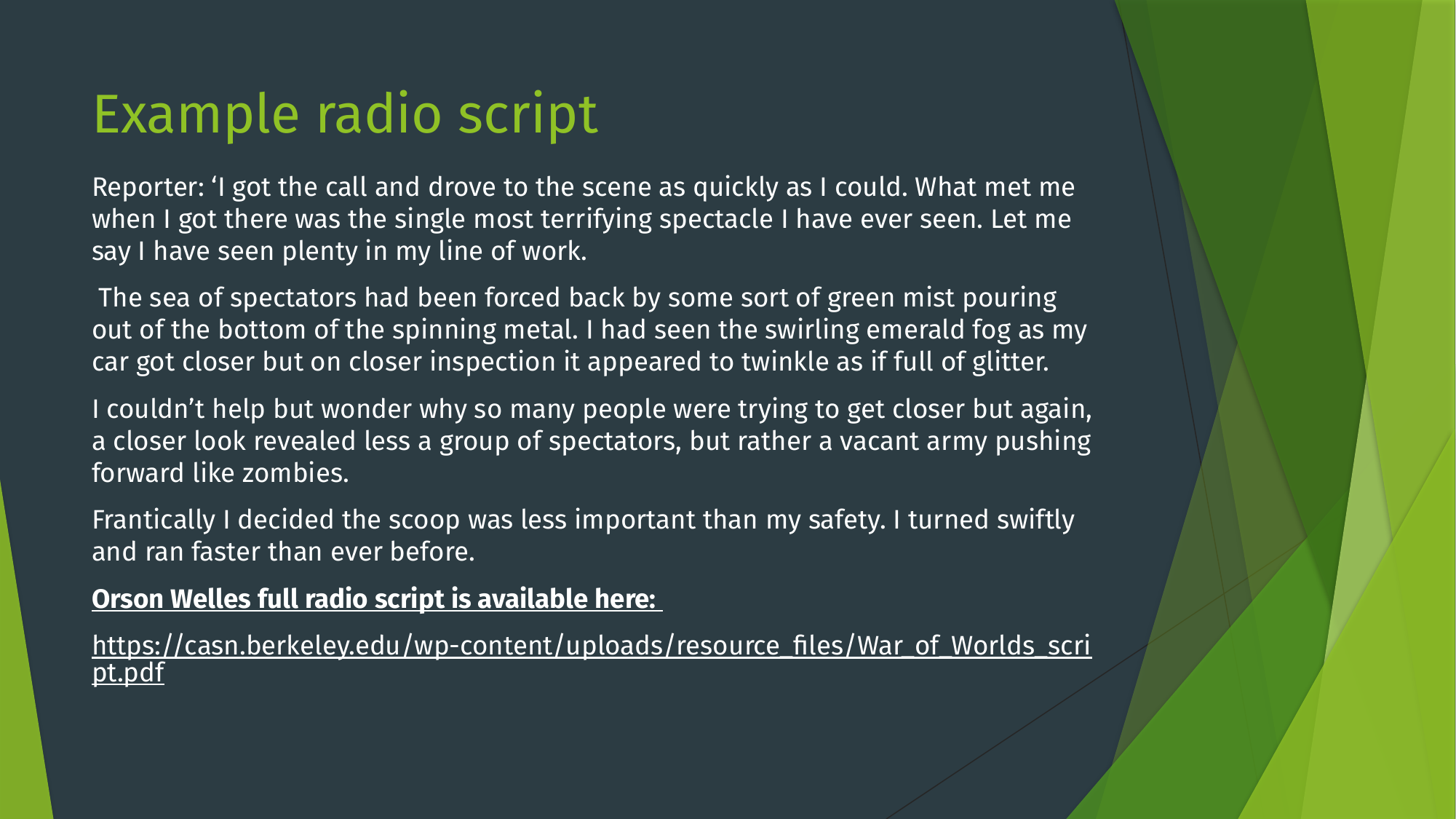

# Example radio script
Reporter: ‘I got the call and drove to the scene as quickly as I could. What met me when I got there was the single most terrifying spectacle I have ever seen. Let me say I have seen plenty in my line of work.
 The sea of spectators had been forced back by some sort of green mist pouring out of the bottom of the spinning metal. I had seen the swirling emerald fog as my car got closer but on closer inspection it appeared to twinkle as if full of glitter.
I couldn’t help but wonder why so many people were trying to get closer but again, a closer look revealed less a group of spectators, but rather a vacant army pushing forward like zombies.
Frantically I decided the scoop was less important than my safety. I turned swiftly and ran faster than ever before.
Orson Welles full radio script is available here:
https://casn.berkeley.edu/wp-content/uploads/resource_files/War_of_Worlds_script.pdf